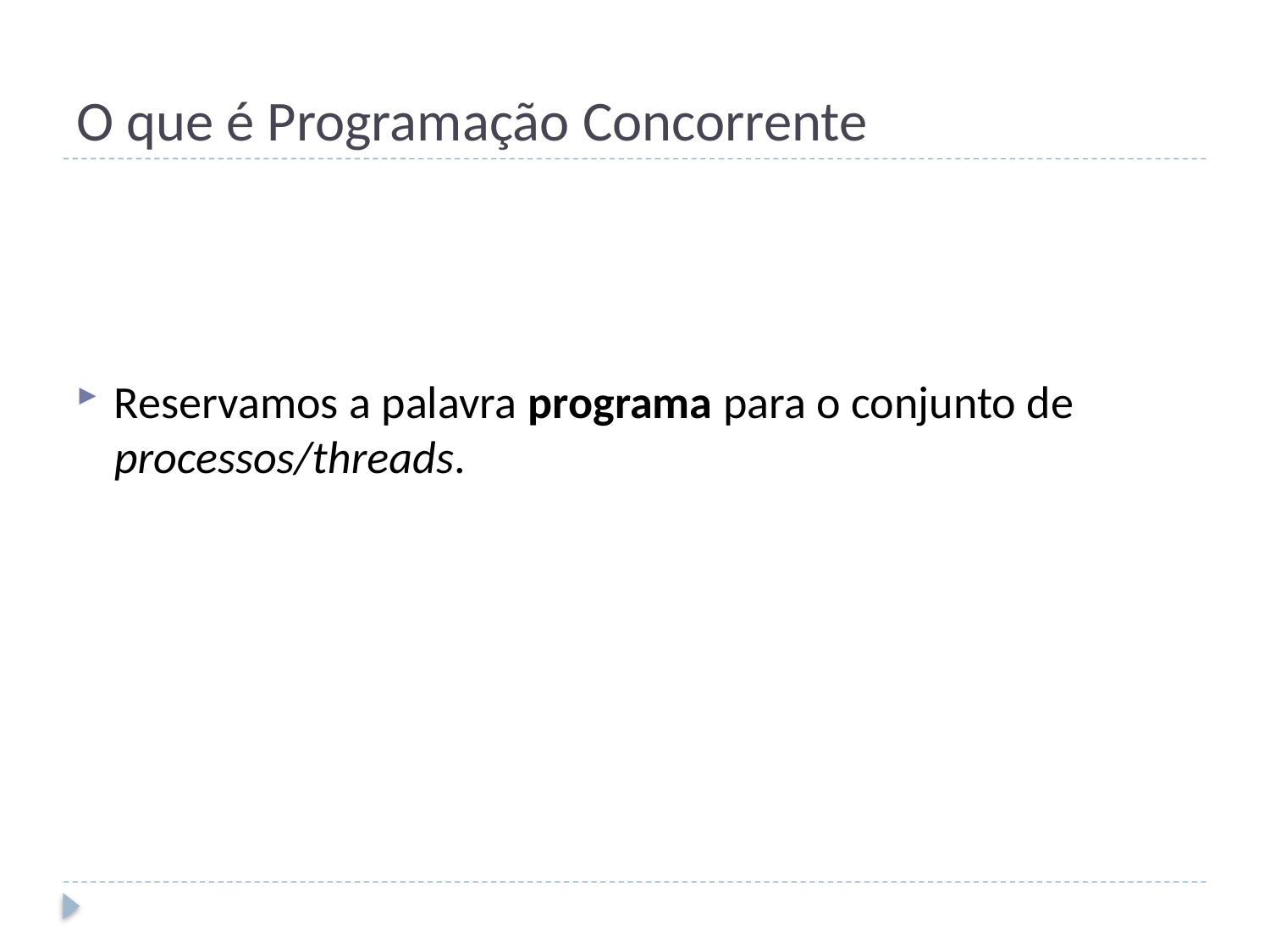

# O que é Programação Concorrente

Reservamos a palavra programa para o conjunto de processos/threads.